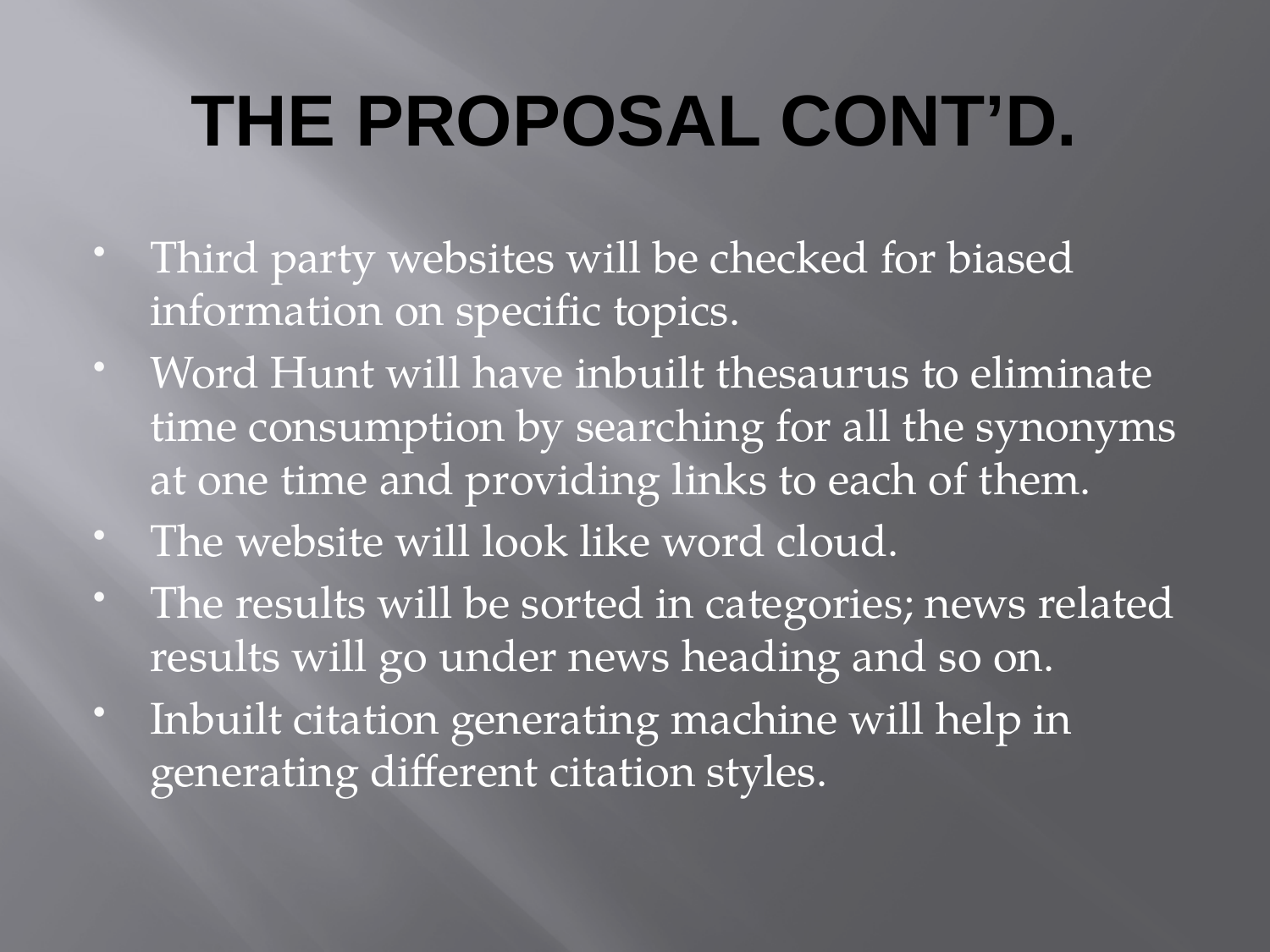

# THE PROPOSAL CONT’D.
Third party websites will be checked for biased information on specific topics.
Word Hunt will have inbuilt thesaurus to eliminate time consumption by searching for all the synonyms at one time and providing links to each of them.
The website will look like word cloud.
The results will be sorted in categories; news related results will go under news heading and so on.
Inbuilt citation generating machine will help in generating different citation styles.